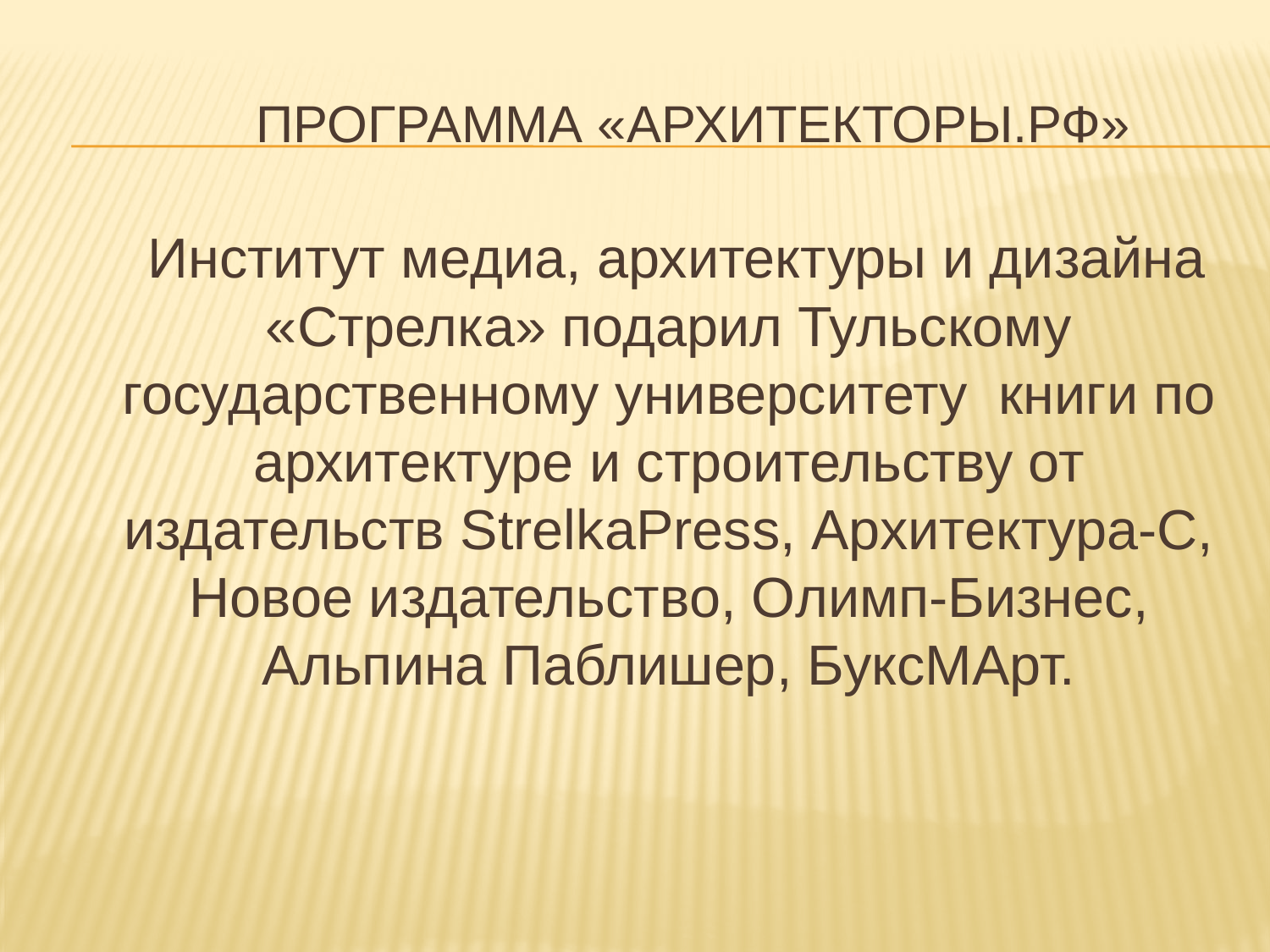

# Программа «Архитекторы.РФ»
    Институт медиа, архитектуры и дизайна «Стрелка» подарил Тульскому государственному университету  книги по архитектуре и строительству от издательств StrelkaPress, Архитектура-С, Новое издательство, Олимп-Бизнес, Альпина Паблишер, БуксМАрт.